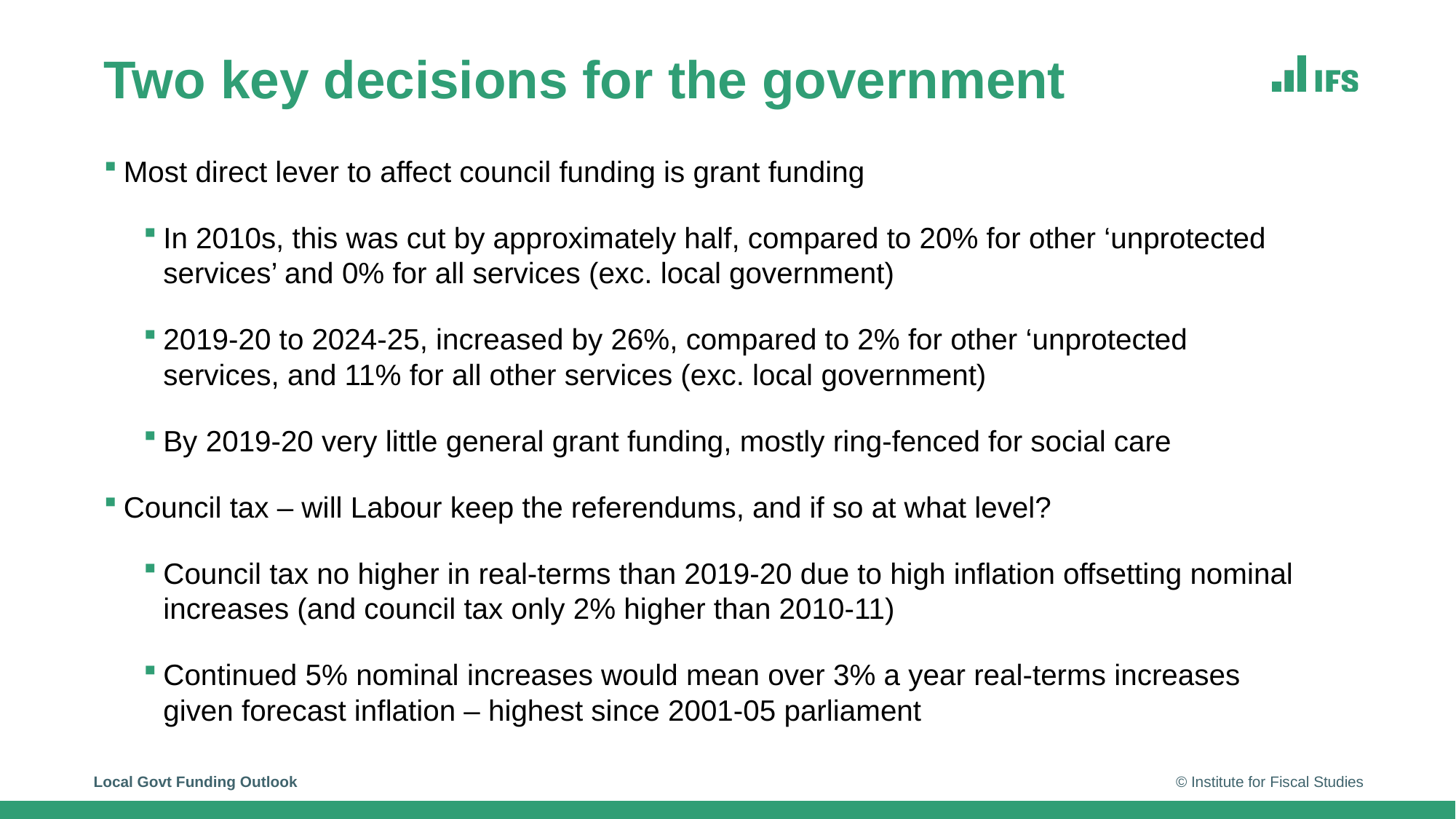

# Two key decisions for the government
Most direct lever to affect council funding is grant funding
In 2010s, this was cut by approximately half, compared to 20% for other ‘unprotected services’ and 0% for all services (exc. local government)
2019-20 to 2024-25, increased by 26%, compared to 2% for other ‘unprotected services, and 11% for all other services (exc. local government)
By 2019-20 very little general grant funding, mostly ring-fenced for social care
Council tax – will Labour keep the referendums, and if so at what level?
Council tax no higher in real-terms than 2019-20 due to high inflation offsetting nominal increases (and council tax only 2% higher than 2010-11)
Continued 5% nominal increases would mean over 3% a year real-terms increases given forecast inflation – highest since 2001-05 parliament
Local Govt Funding Outlook
© Institute for Fiscal Studies